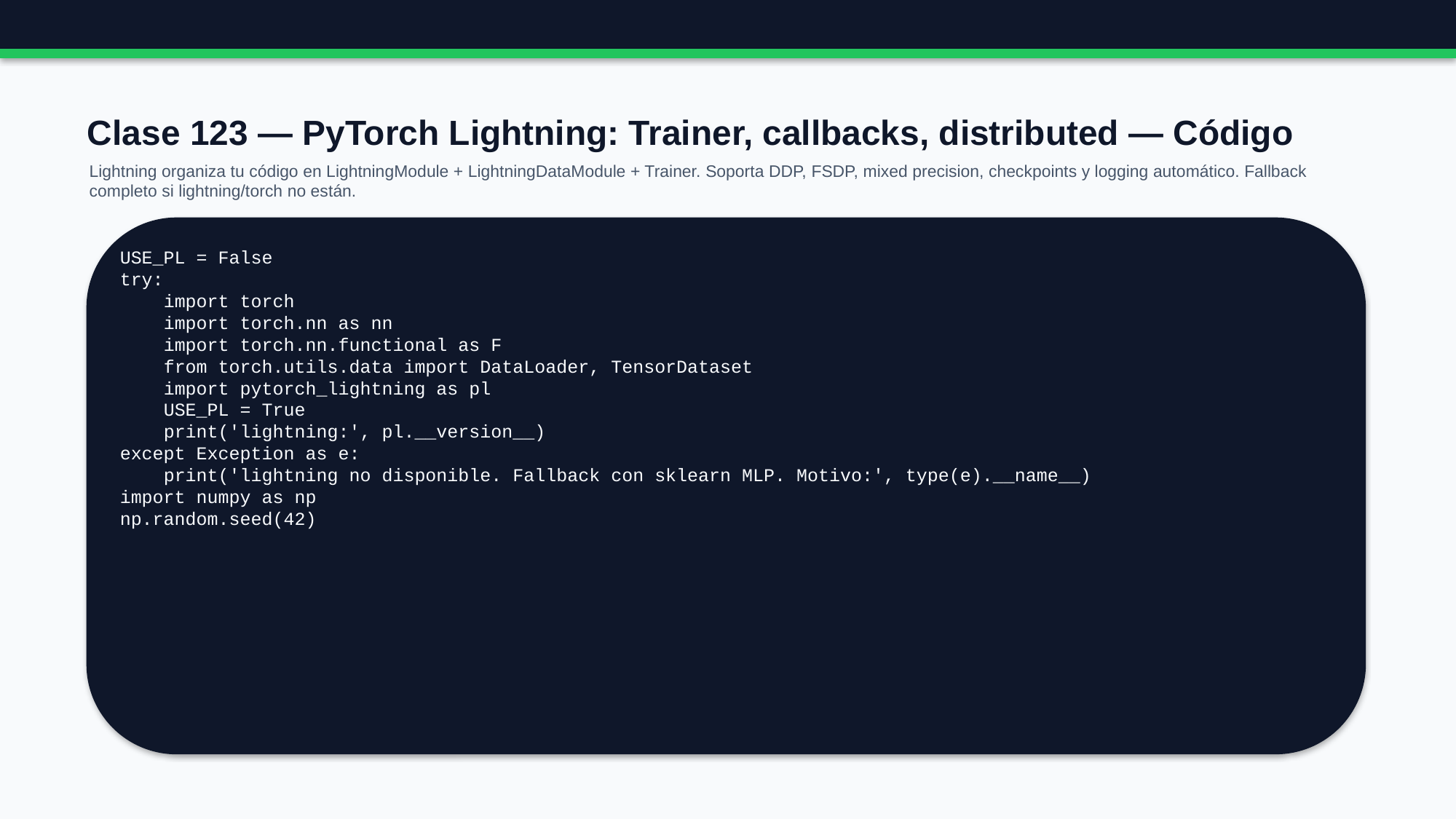

Clase 123 — PyTorch Lightning: Trainer, callbacks, distributed — Código
Lightning organiza tu código en LightningModule + LightningDataModule + Trainer. Soporta DDP, FSDP, mixed precision, checkpoints y logging automático. Fallback completo si lightning/torch no están.

USE_PL = False
try:
    import torch
    import torch.nn as nn
    import torch.nn.functional as F
    from torch.utils.data import DataLoader, TensorDataset
    import pytorch_lightning as pl
    USE_PL = True
    print('lightning:', pl.__version__)
except Exception as e:
    print('lightning no disponible. Fallback con sklearn MLP. Motivo:', type(e).__name__)
import numpy as np
np.random.seed(42)